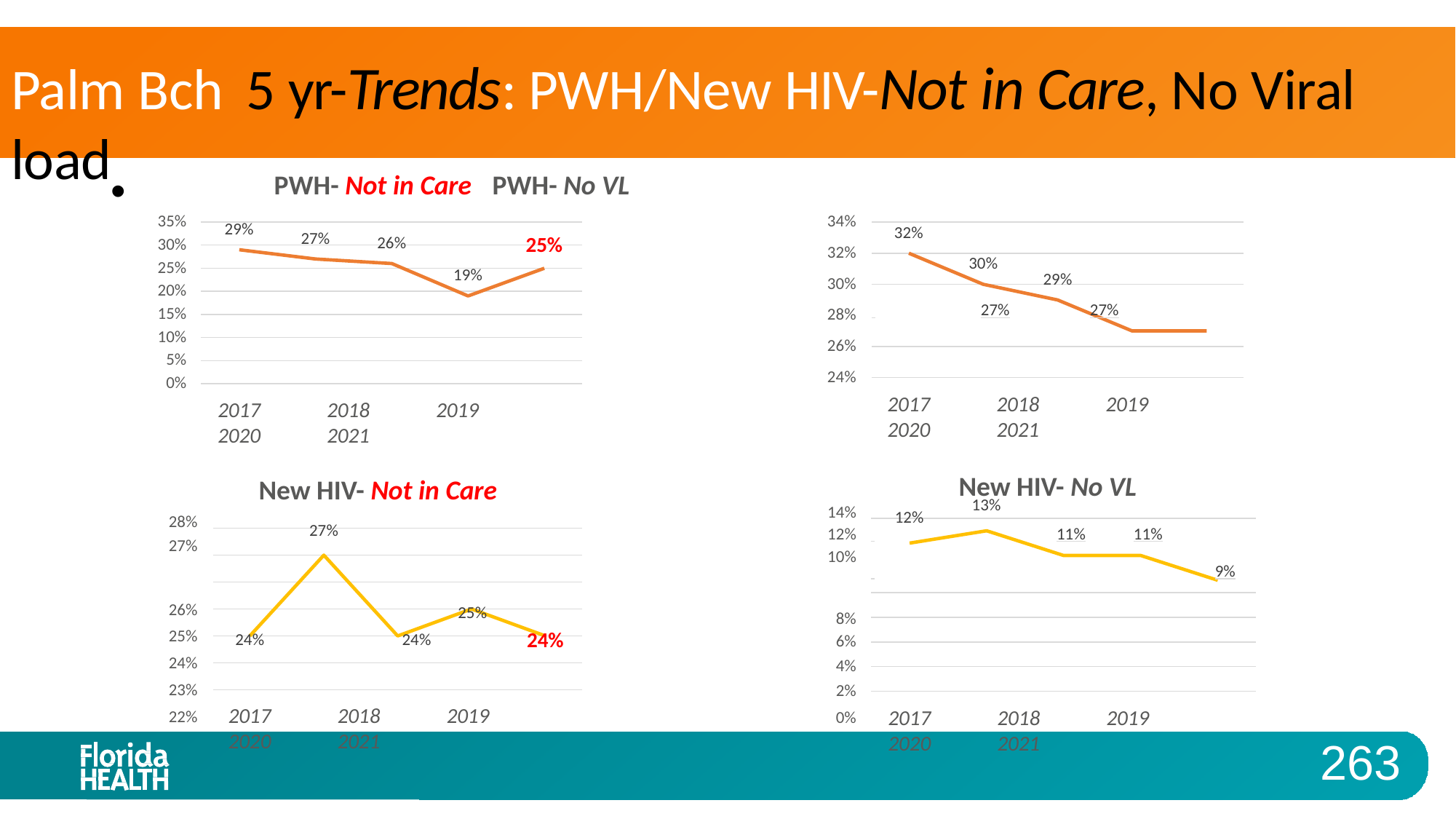

# Palm Bch	5 yr-Trends: PWH/New HIV-Not in Care, No Viral load
•
PWH- Not in Care	PWH- No VL
35%
30%
25%
20%
15%
10%
5%
0%
34%
29%
32%

27%
32%
30%
25%
26%

30%

19%
29%

28%
26%

 	27%	27%

24%

2017	2018	2019	2020	2021
2017	2018	2019	2020	2021
| 28% 27% | New HIV- Not in Care 27% |  | 14% 12% 10% | New HIV- No VL 13% 12% 11% 11% 9% |
| --- | --- | --- | --- | --- |
| 26% | 25% |  | 8% |  |
| 25% | 24% 24% | 24% | 6% |  |
| 24% |  |  | 4% |  |
| 23% |  |  | 2% |  |
| 22% |  |  | 0% |  |

2017	2018	2019	2020	2021
2017	2018	2019	2020	2021
263